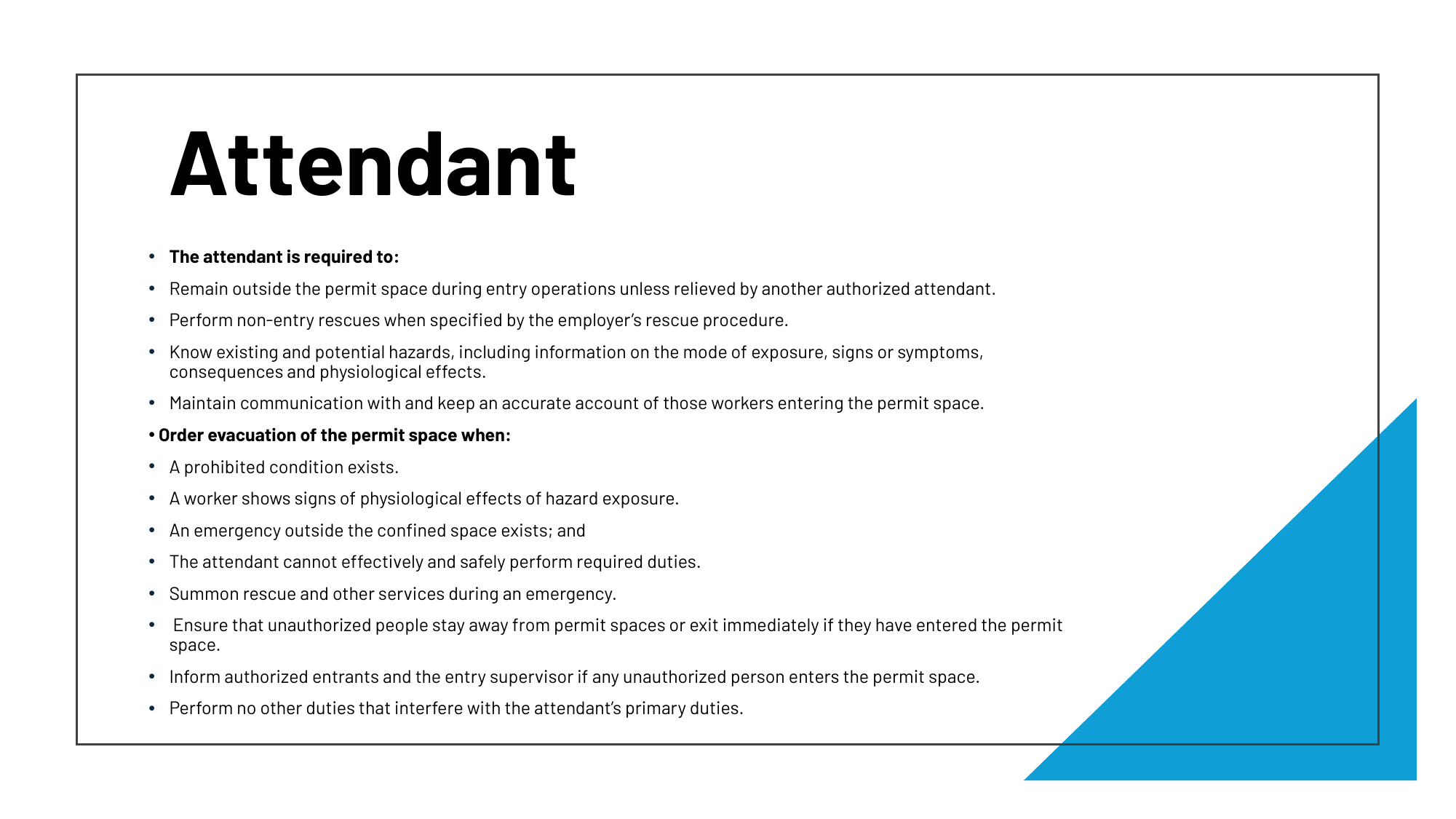

Attendant
The attendant is required to:
Remain outside the permit space during entry operations unless relieved by another authorized attendant.
Perform non-entry rescues when specified by the employer’s rescue procedure.
Know existing and potential hazards, including information on the mode of exposure, signs or symptoms, consequences and physiological effects.
Maintain communication with and keep an accurate account of those workers entering the permit space.
 Order evacuation of the permit space when:
A prohibited condition exists.
A worker shows signs of physiological effects of hazard exposure.
An emergency outside the confined space exists; and
The attendant cannot effectively and safely perform required duties.
Summon rescue and other services during an emergency.
 Ensure that unauthorized people stay away from permit spaces or exit immediately if they have entered the permit space.
Inform authorized entrants and the entry supervisor if any unauthorized person enters the permit space.
Perform no other duties that interfere with the attendant’s primary duties.